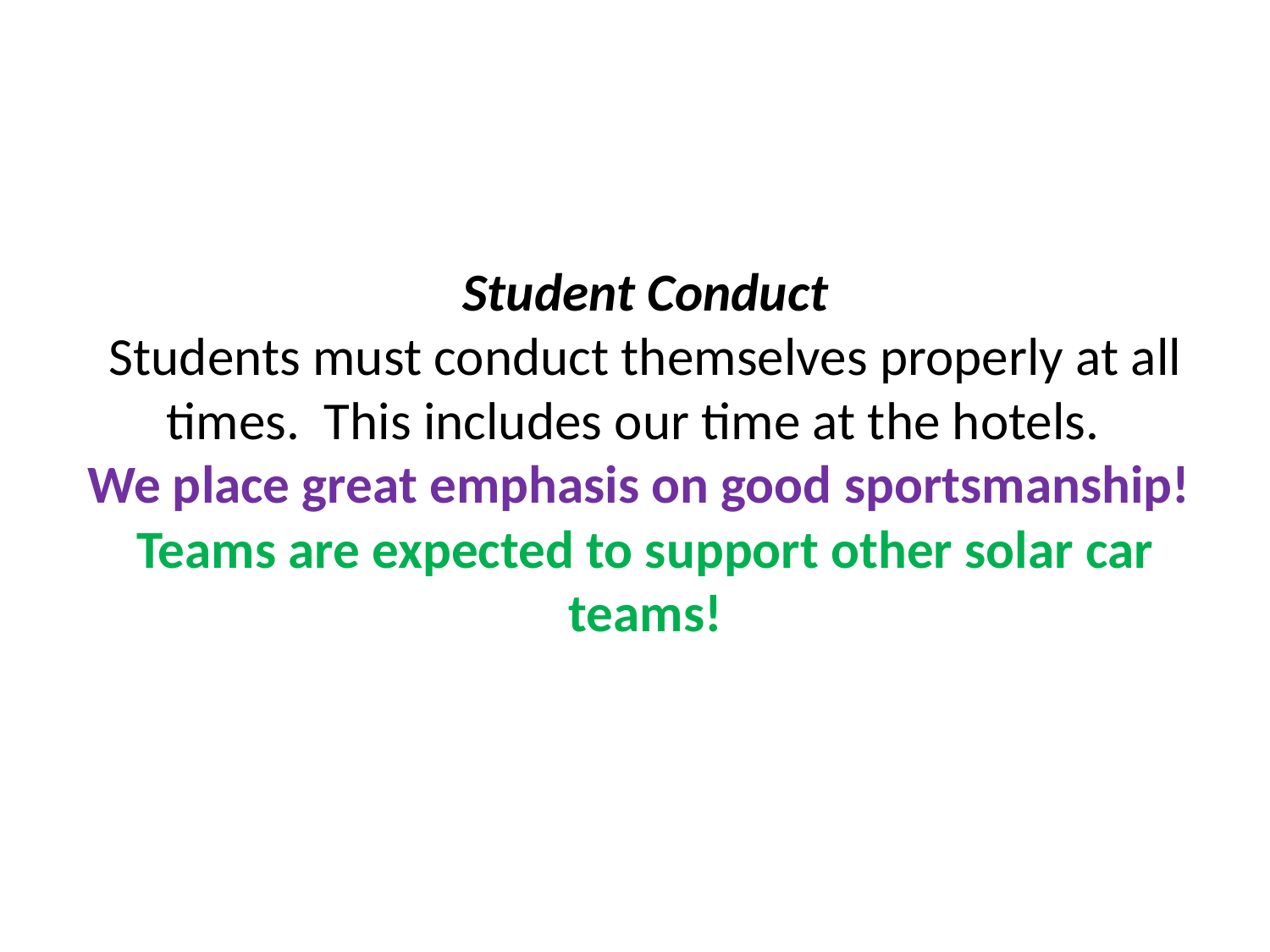

# Student Conduct Students must conduct themselves properly at all times.  This includes our time at the hotels. We place great emphasis on good sportsmanship!  Teams are expected to support other solar car teams!